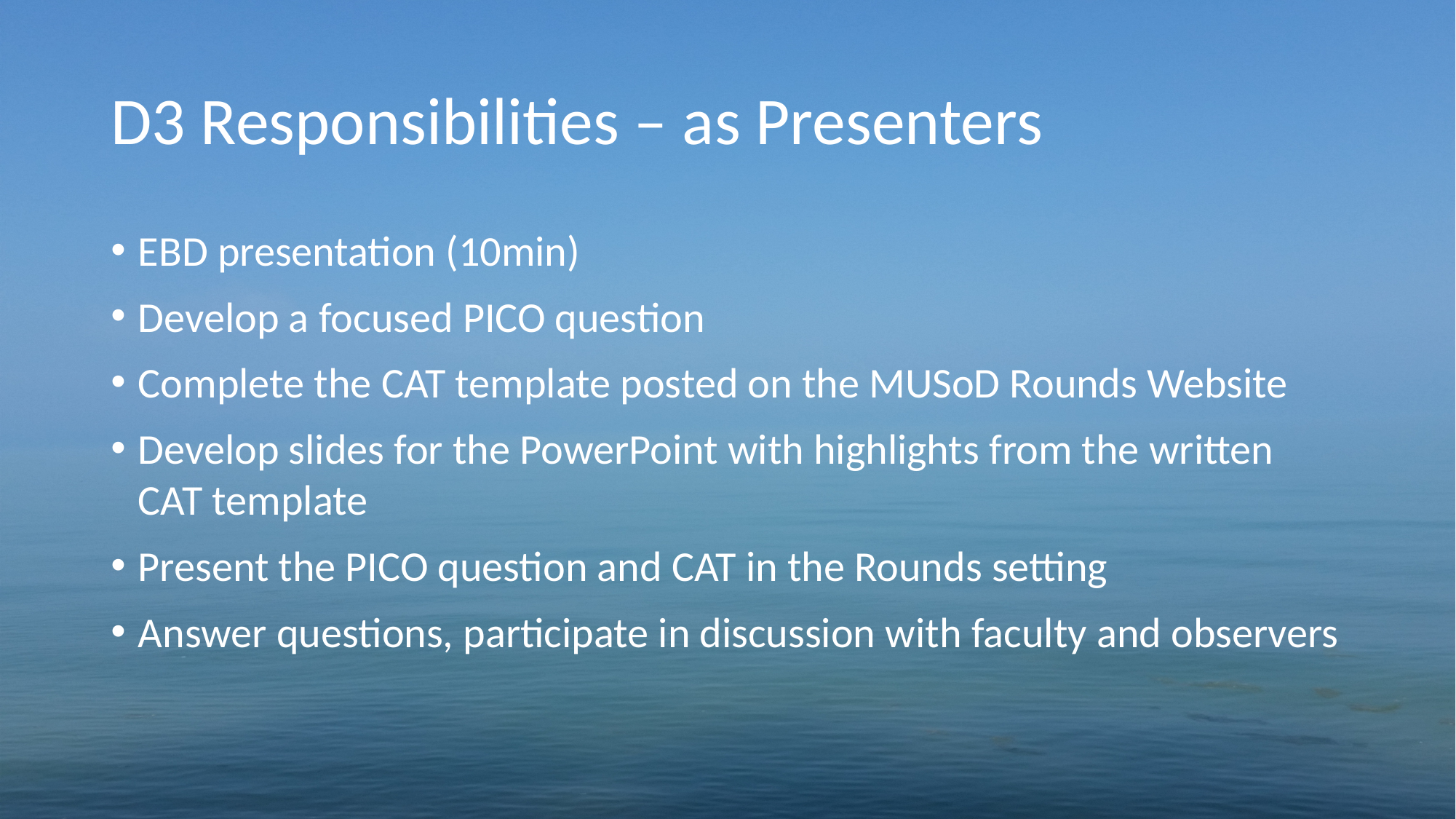

# D3 Responsibilities – as Presenters
EBD presentation (10min)
Develop a focused PICO question
Complete the CAT template posted on the MUSoD Rounds Website
Develop slides for the PowerPoint with highlights from the written CAT template
Present the PICO question and CAT in the Rounds setting
Answer questions, participate in discussion with faculty and observers